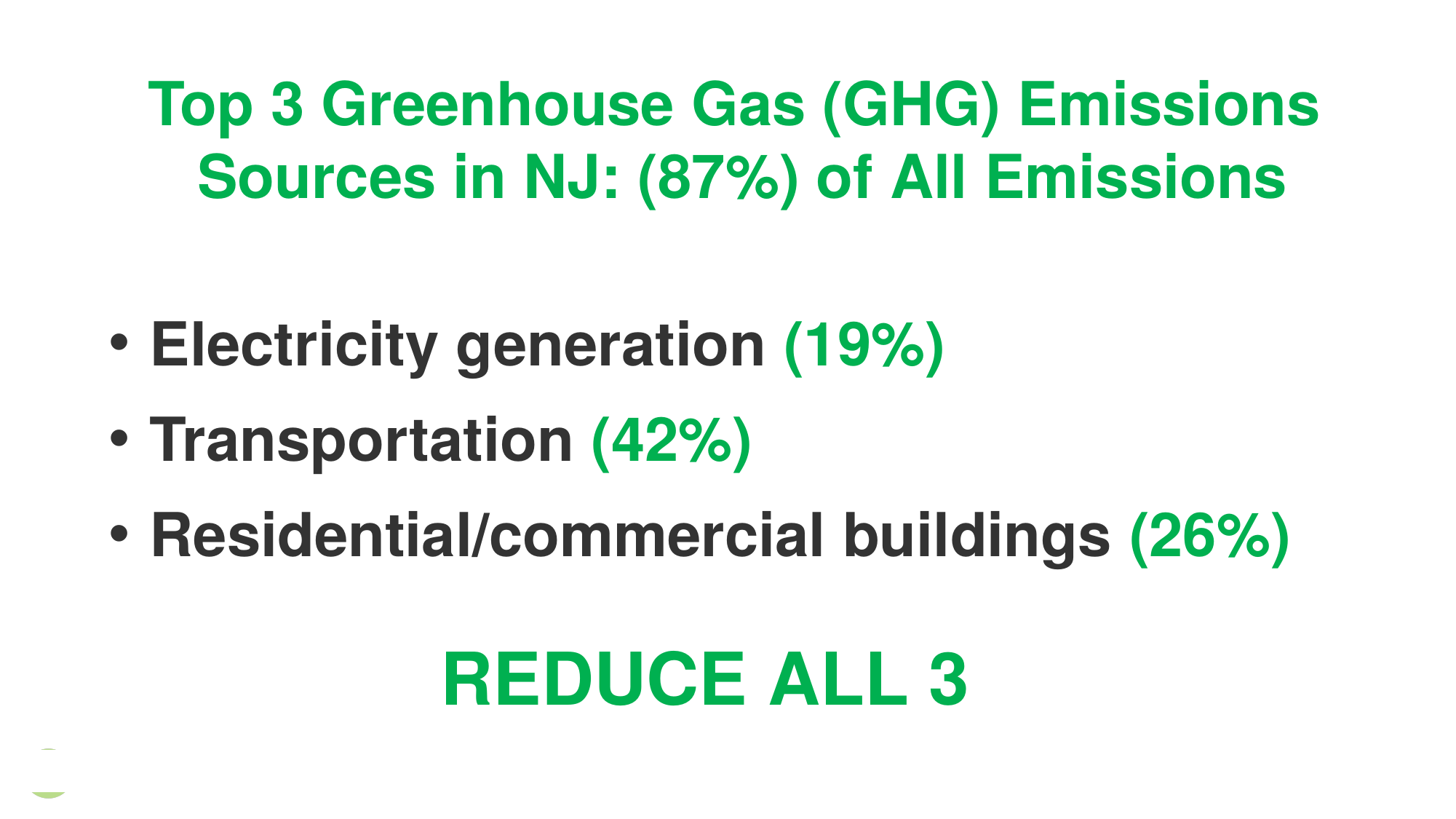

# Top 3 Greenhouse Gas (GHG) Emissions Sources in NJ: (87%) of All Emissions
Electricity generation (19%)
Transportation (42%)
Residential/commercial buildings (26%)

RedUCE All 3